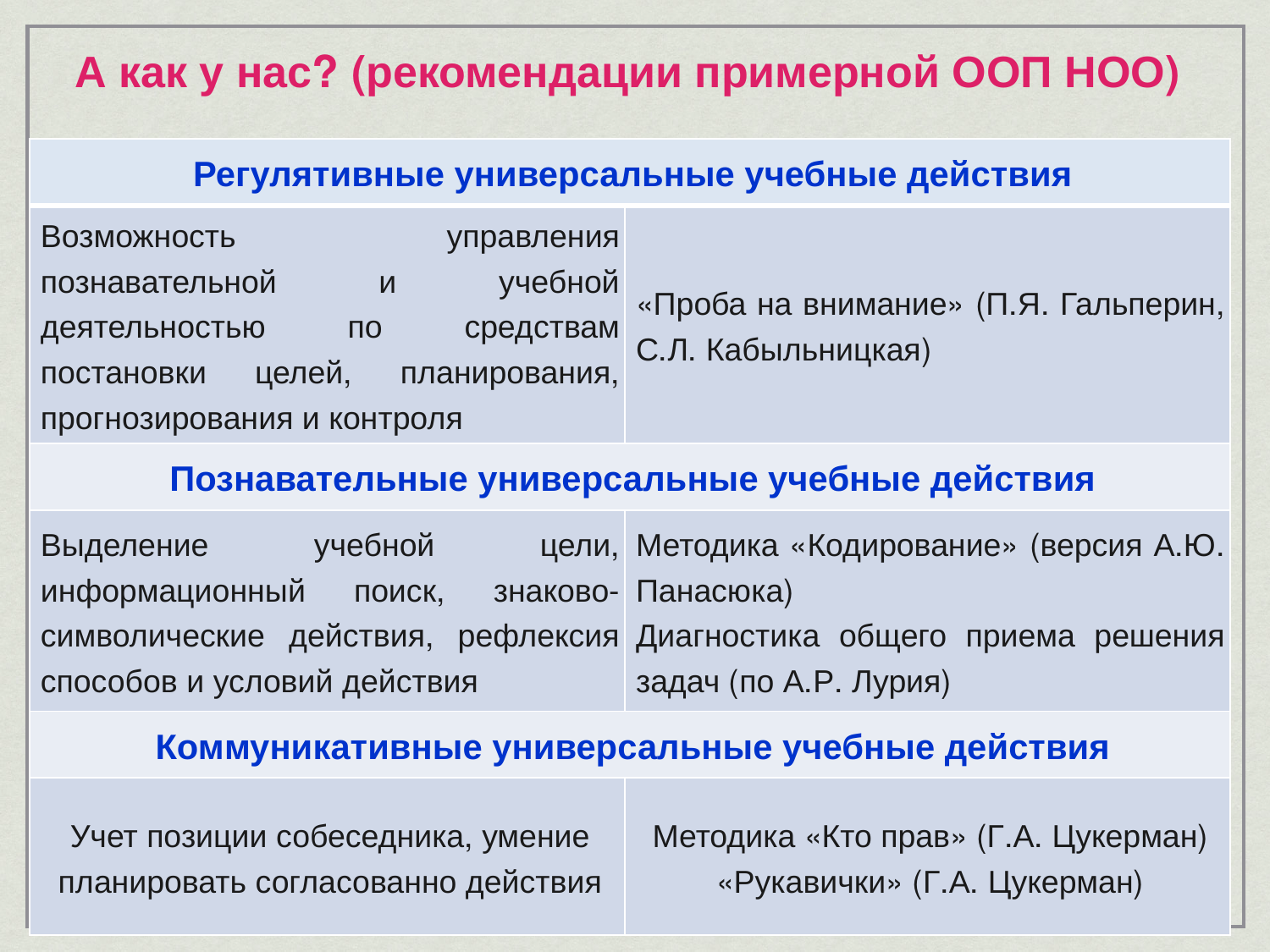

# А как у нас? (рекомендации примерной ООП НОО)

| Регулятивные универсальные учебные действия |  |
| --- | --- |
| Возможность управления познавательной и учебной деятельностью по средствам постановки целей, планирования, прогнозирования и контроля | «Проба на внимание» (П.Я. Гальперин, С.Л. Кабыльницкая) |
| Познавательные универсальные учебные действия |  |
| Выделение учебной цели, информационный поиск, знаково-символические действия, рефлексия способов и условий действия | Методика «Кодирование» (версия А.Ю. Панасюка) Диагностика общего приема решения задач (по А.Р. Лурия) |
| Коммуникативные универсальные учебные действия |  |
| Учет позиции собеседника, умение планировать согласованно действия | Методика «Кто прав» (Г.А. Цукерман) «Рукавички» (Г.А. Цукерман) |